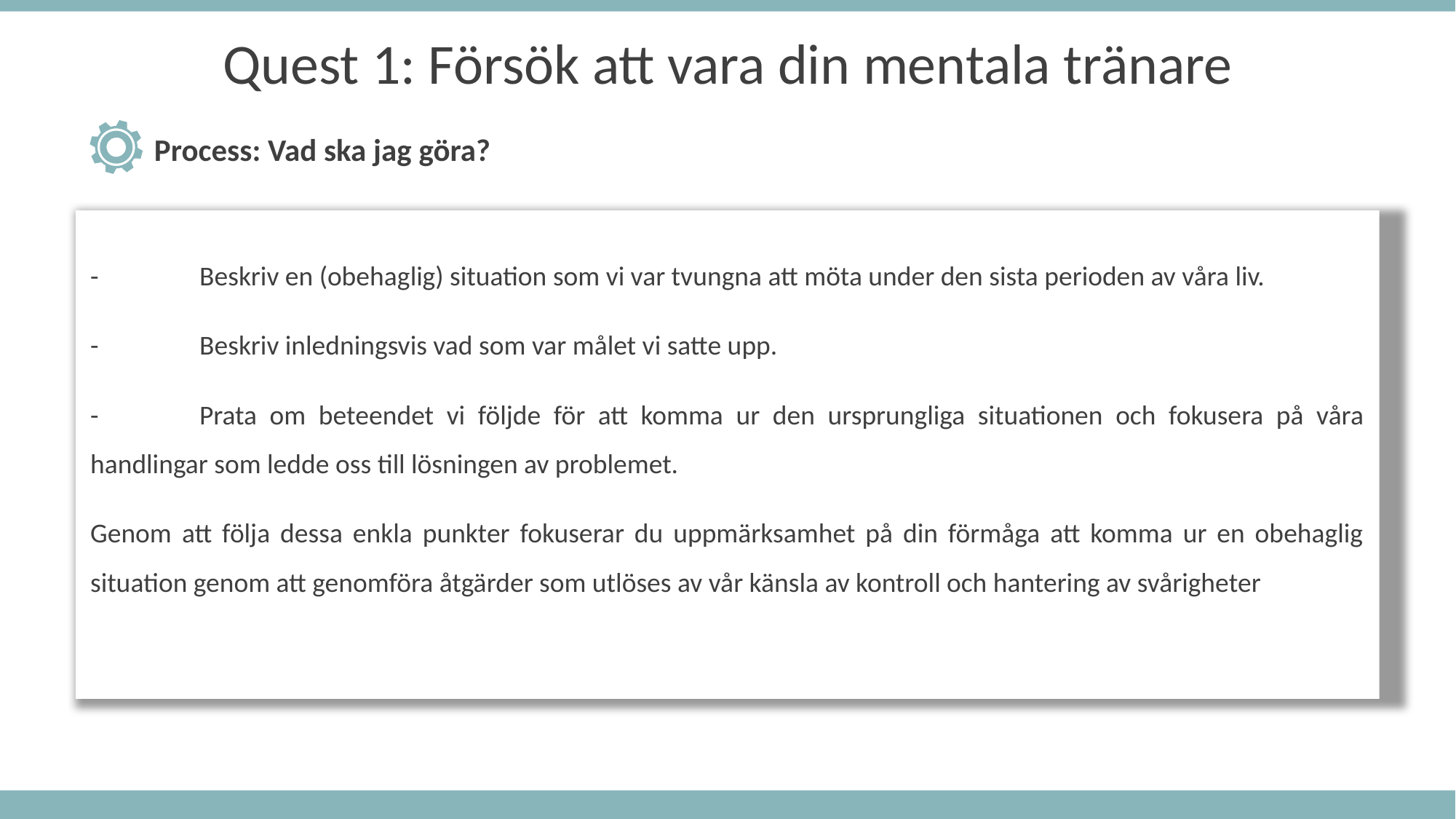

Quest 1: Försök att vara din mentala tränare

Process: Vad ska jag göra?
-	Beskriv en (obehaglig) situation som vi var tvungna att möta under den sista perioden av våra liv.
-	Beskriv inledningsvis vad som var målet vi satte upp.
-	Prata om beteendet vi följde för att komma ur den ursprungliga situationen och fokusera på våra handlingar som ledde oss till lösningen av problemet.
Genom att följa dessa enkla punkter fokuserar du uppmärksamhet på din förmåga att komma ur en obehaglig situation genom att genomföra åtgärder som utlöses av vår känsla av kontroll och hantering av svårigheter